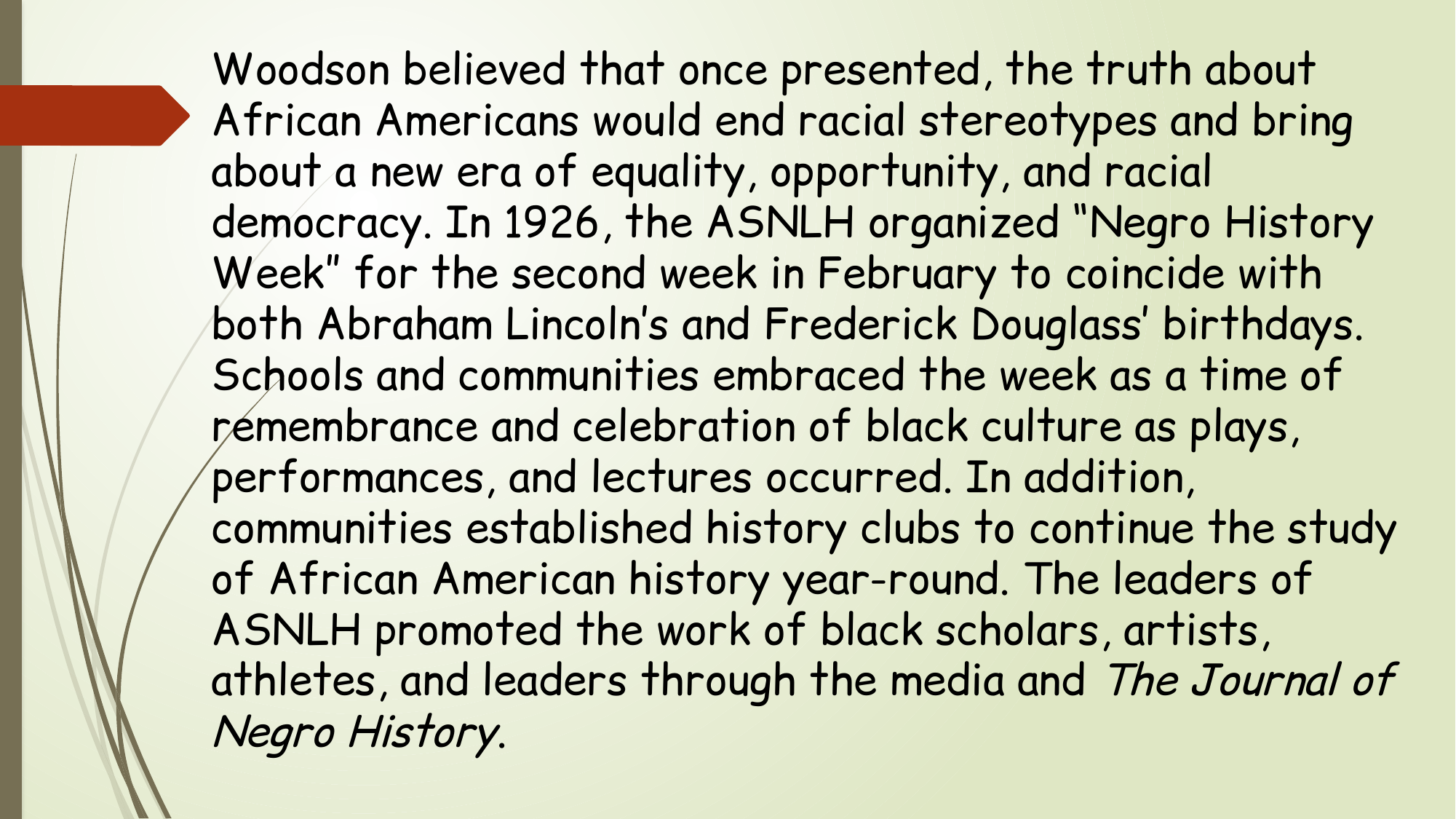

Woodson believed that once presented, the truth about African Americans would end racial stereotypes and bring about a new era of equality, opportunity, and racial democracy. In 1926, the ASNLH organized “Negro History Week” for the second week in February to coincide with both Abraham Lincoln’s and Frederick Douglass’ birthdays. Schools and communities embraced the week as a time of remembrance and celebration of black culture as plays, performances, and lectures occurred. In addition, communities established history clubs to continue the study of African American history year-round. The leaders of ASNLH promoted the work of black scholars, artists, athletes, and leaders through the media and The Journal of Negro History.